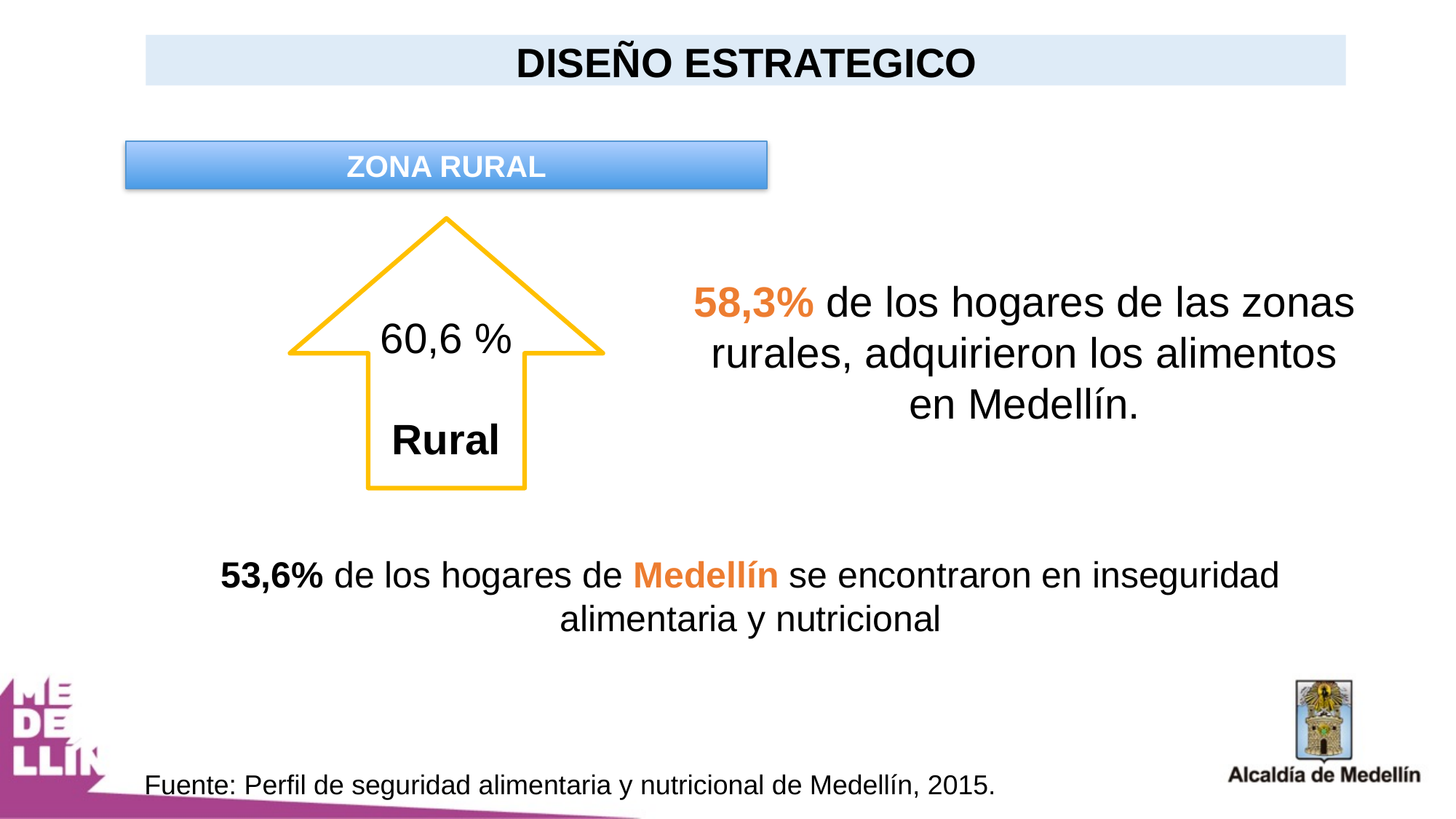

DISEÑO ESTRATEGICO
ZONA RURAL
60,6 %

Rural
58,3% de los hogares de las zonas rurales, adquirieron los alimentos en Medellín.

53,6% de los hogares de Medellín se encontraron en inseguridad alimentaria y nutricional

Fuente: Perfil de seguridad alimentaria y nutricional de Medellín, 2015.